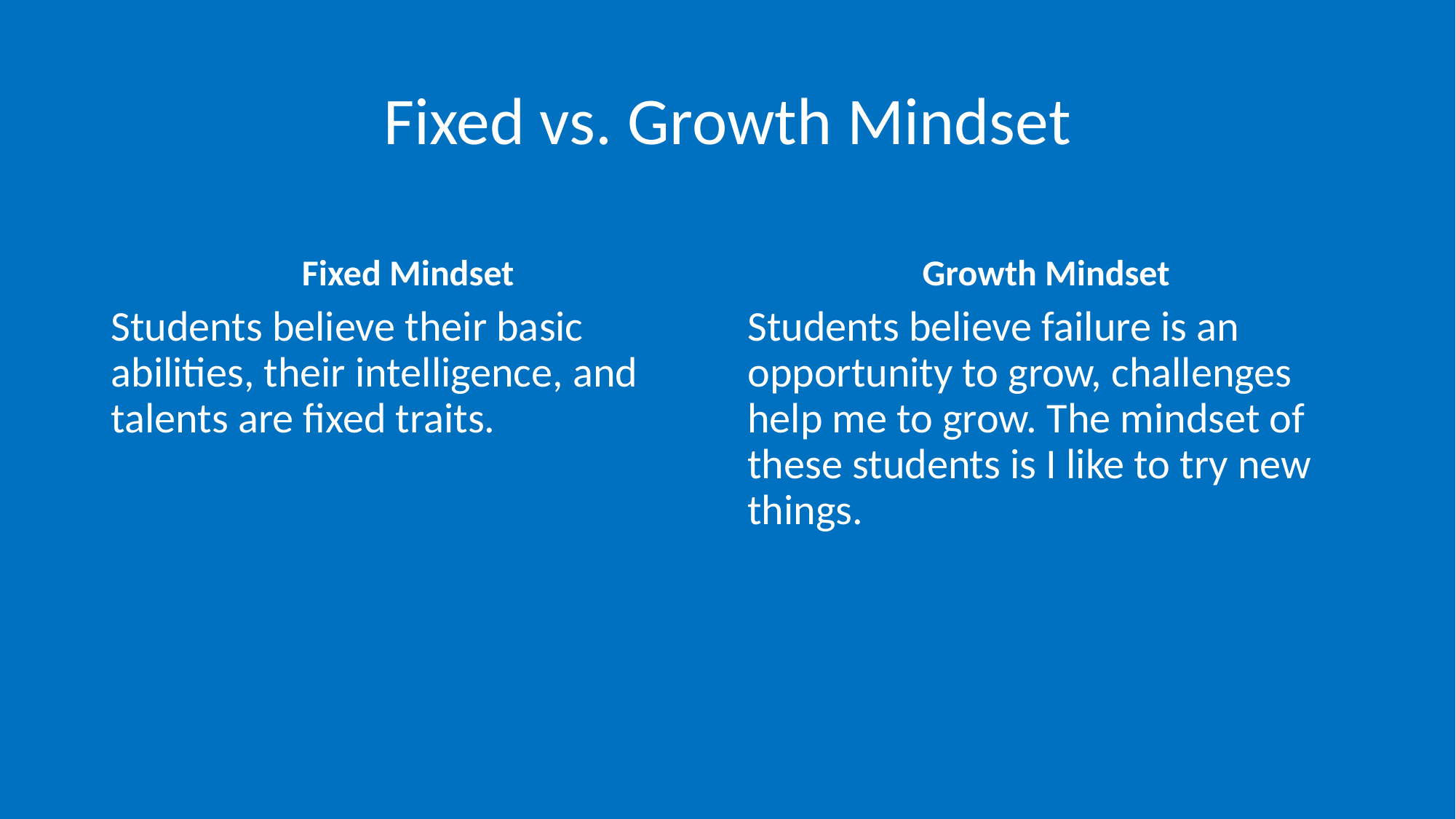

# Fixed vs. Growth Mindset
Fixed Mindset
Growth Mindset
Students believe their basic abilities, their intelligence, and talents are fixed traits.
Students believe failure is an opportunity to grow, challenges help me to grow. The mindset of these students is I like to try new things.